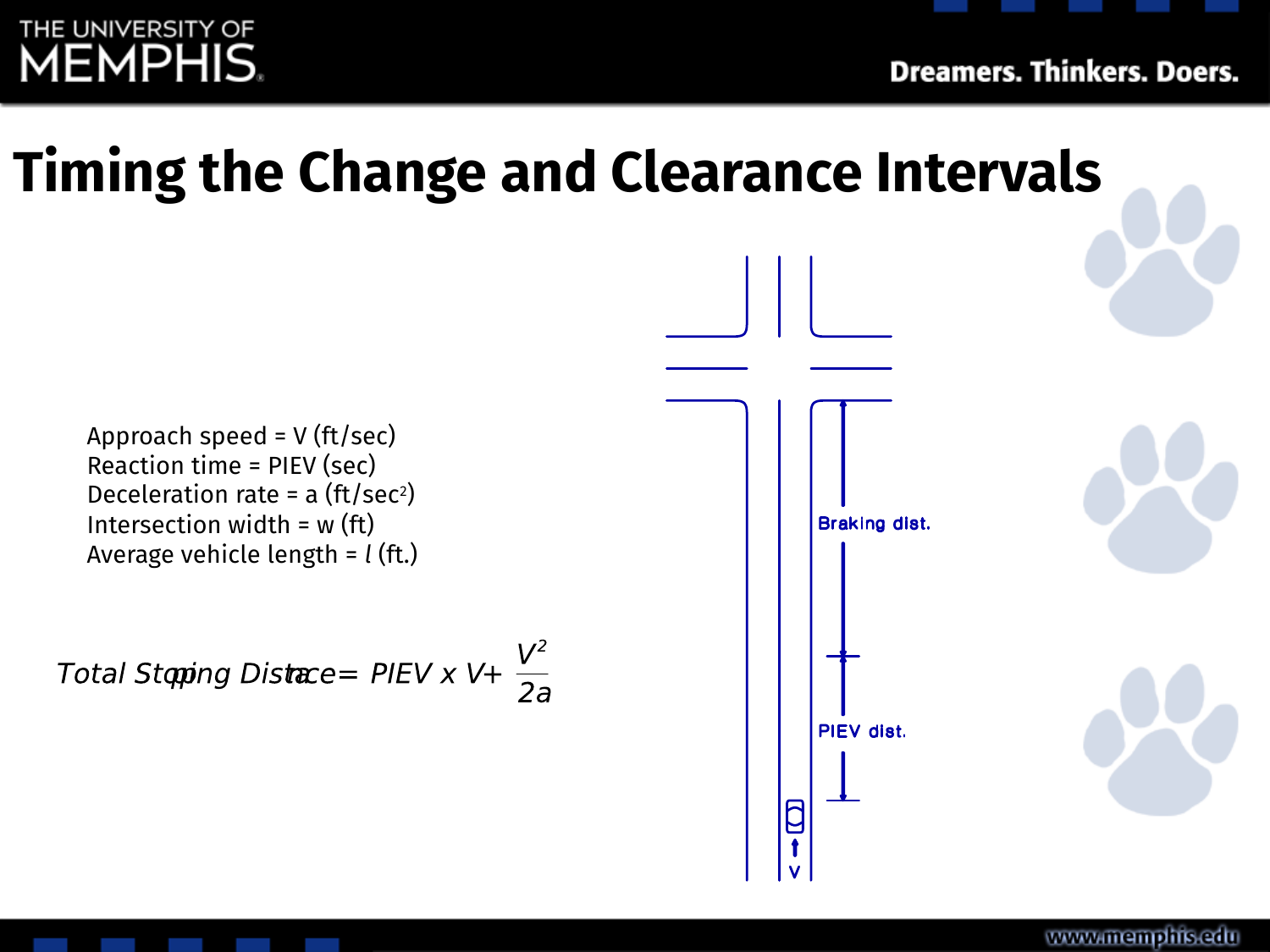

Timing the Change and Clearance Intervals

Approach speed = V (ft/sec)
Reaction time = PIEV (sec)
Deceleration rate = a (ft/sec2)
Intersection width = w (ft)
Average vehicle length = l (ft.)